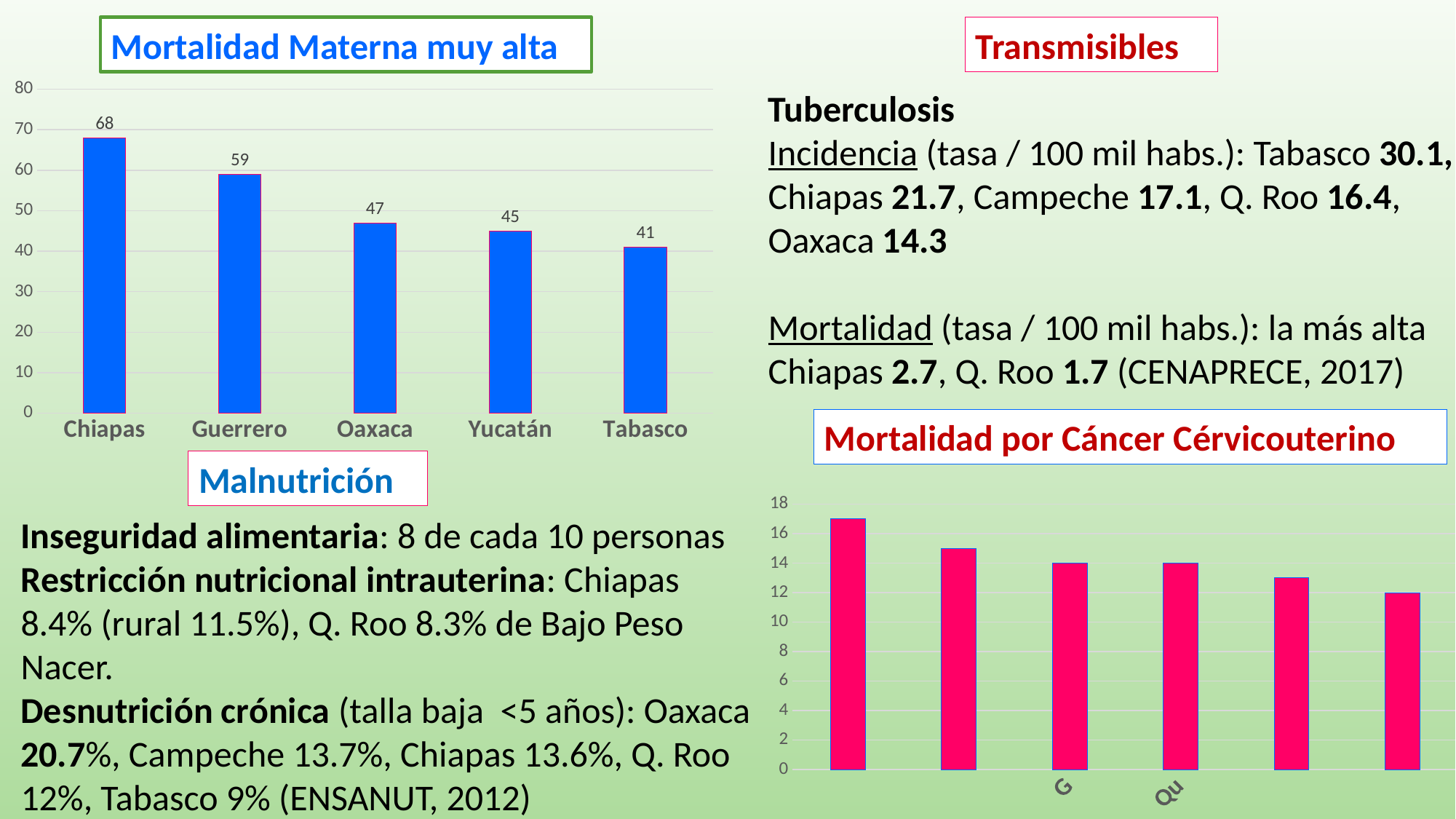

Mortalidad Materna muy alta
Transmisibles

### Chart

| Category | MM |
|---|---|
| Chiapas | 68.0 |
| Guerrero | 59.0 |
| Oaxaca | 47.0 |
| Yucatán | 45.0 |
| Tabasco | 41.0 |
Tuberculosis
Incidencia (tasa / 100 mil habs.): Tabasco 30.1, Chiapas 21.7, Campeche 17.1, Q. Roo 16.4, Oaxaca 14.3

Mortalidad (tasa / 100 mil habs.): la más alta Chiapas 2.7, Q. Roo 1.7 (CENAPRECE, 2017)

Mortalidad por Cáncer Cérvicouterino
Malnutrición

### Chart

| Category | Columna1 |
|---|---|
| Chiapas | 17.0 |
| Tabasco | 15.0 |
| Guerrero | 14.0 |
| Quintana Roo | 14.0 |
| Yucatán | 13.0 |
| Campeche | 12.0 |
Inseguridad alimentaria: 8 de cada 10 personas
Restricción nutricional intrauterina: Chiapas 8.4% (rural 11.5%), Q. Roo 8.3% de Bajo Peso Nacer.
Desnutrición crónica (talla baja  <5 años): Oaxaca 20.7%, Campeche 13.7%, Chiapas 13.6%, Q. Roo 12%, Tabasco 9% (ENSANUT, 2012)